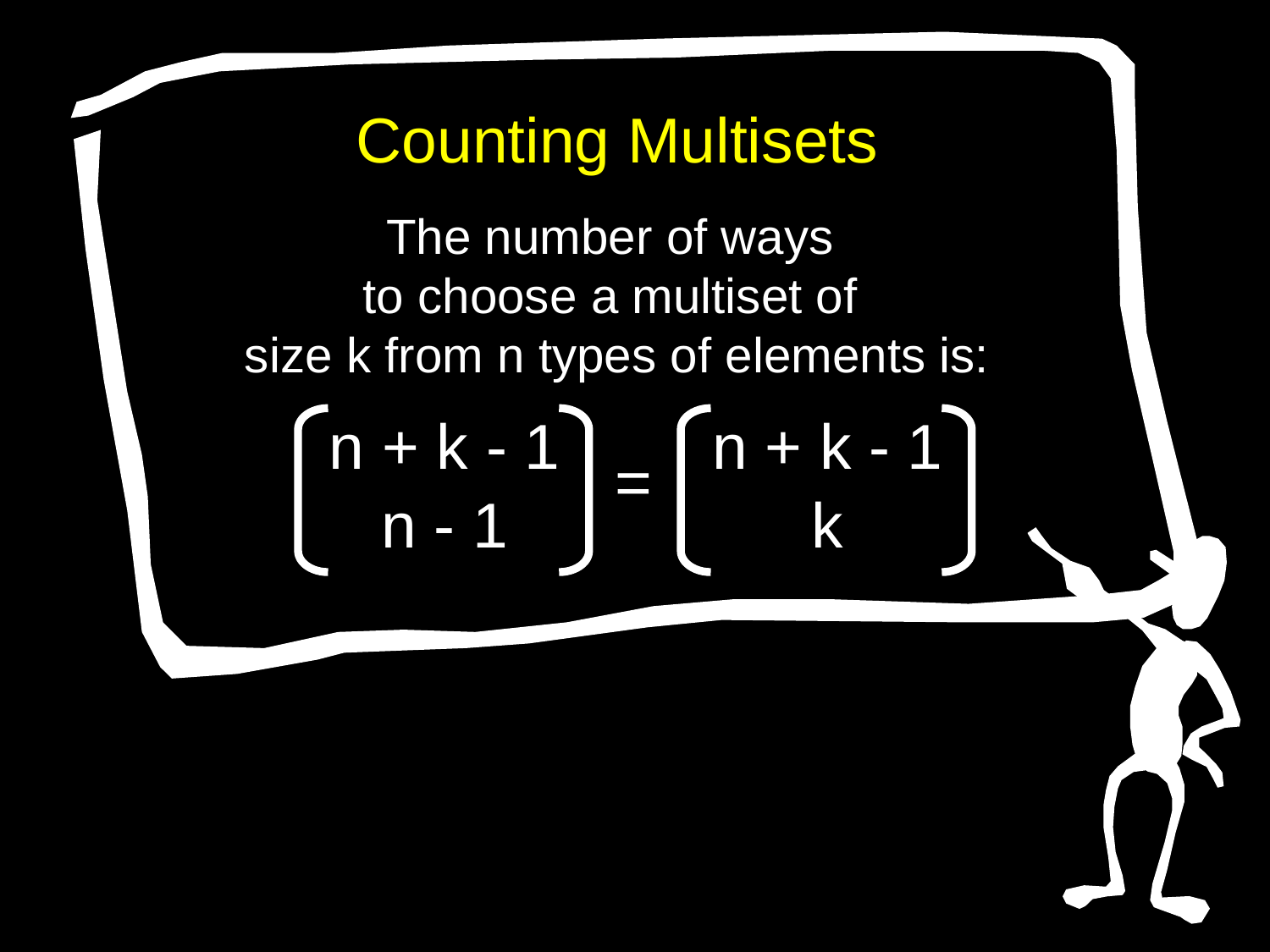

Counting Multisets
The number of ways
to choose a multiset of
size k from n types of elements is:
n + k - 1

n - 1
n + k - 1

k
=